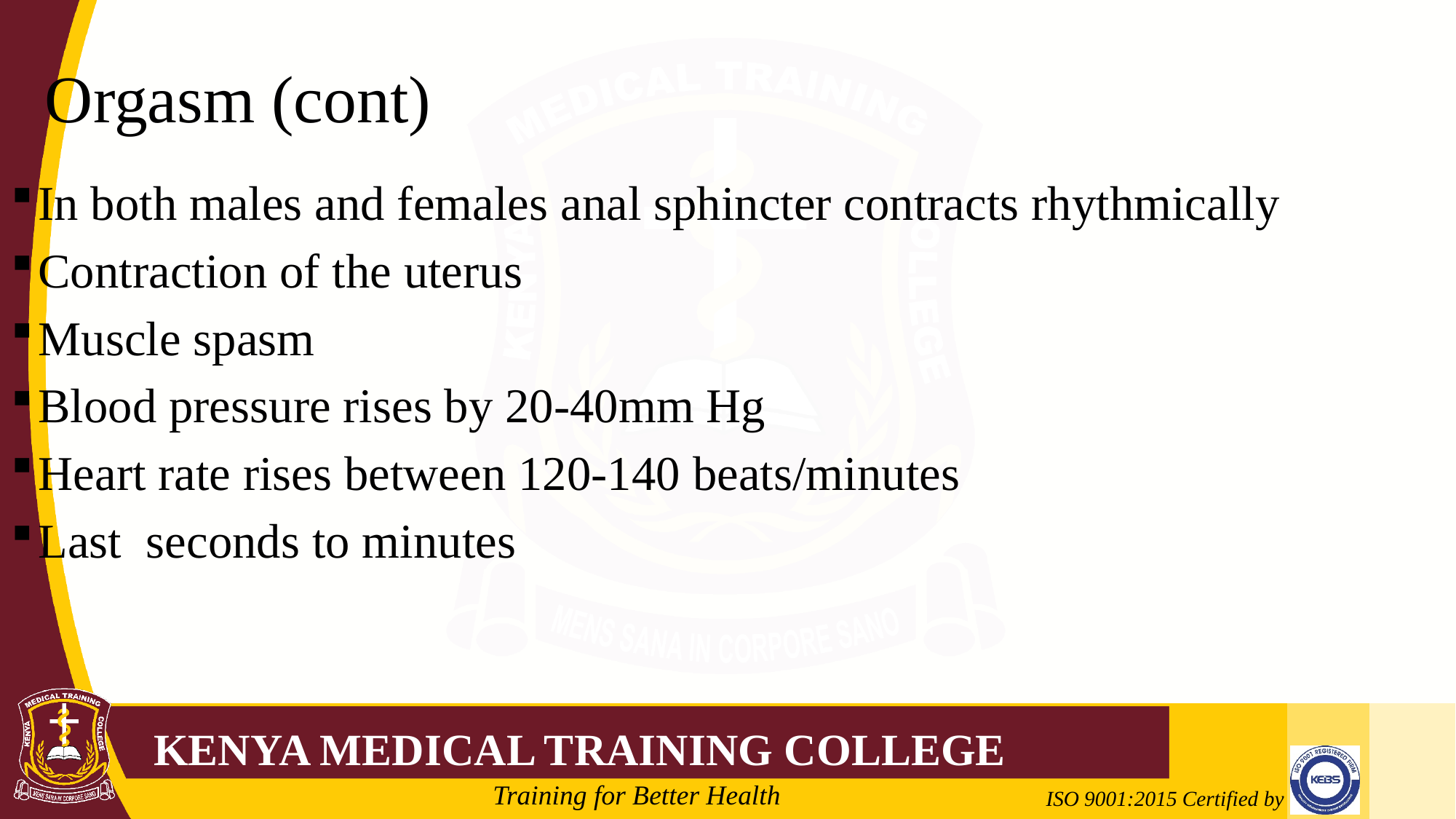

# Orgasm (cont)
In both males and females anal sphincter contracts rhythmically
Contraction of the uterus
Muscle spasm
Blood pressure rises by 20-40mm Hg
Heart rate rises between 120-140 beats/minutes
Last  seconds to minutes